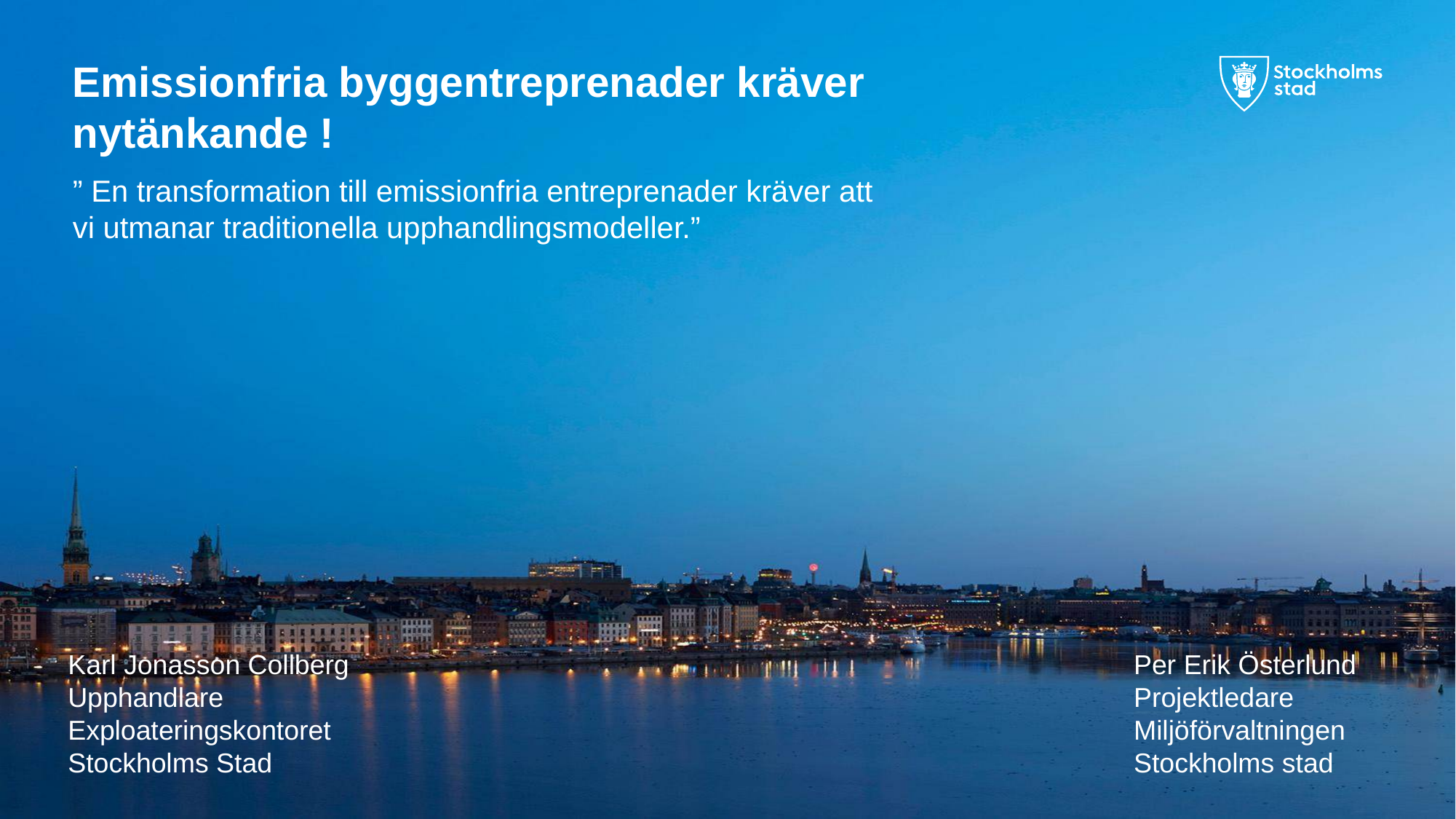

# Emissionfria byggentreprenader kräver nytänkande !
” En transformation till emissionfria entreprenader kräver att vi utmanar traditionella upphandlingsmodeller.”
Karl Jonasson Collberg
Upphandlare Exploateringskontoret
Stockholms Stad
Per Erik Österlund
Projektledare
Miljöförvaltningen
Stockholms stad